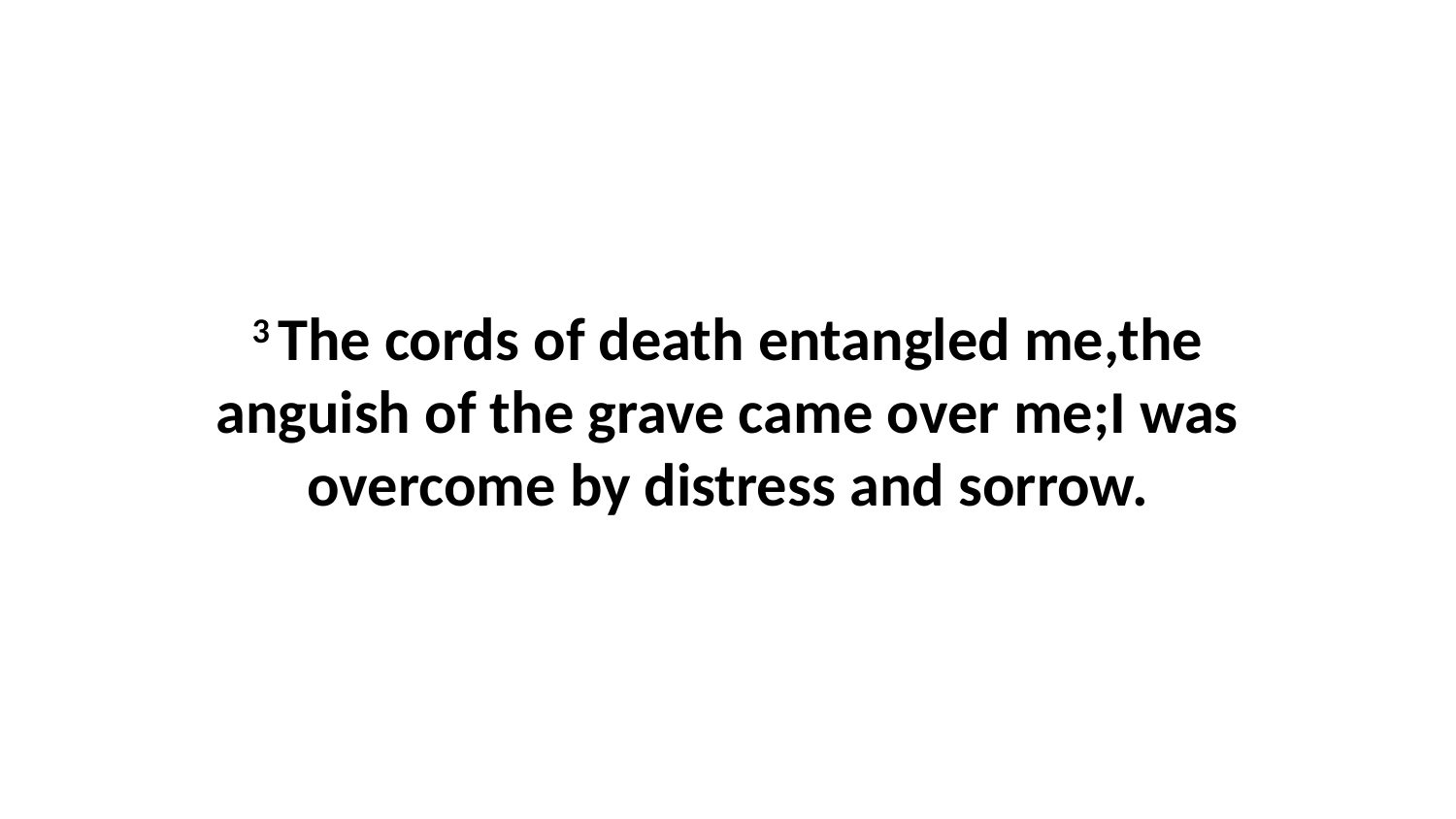

3 The cords of death entangled me,the anguish of the grave came over me;I was overcome by distress and sorrow.